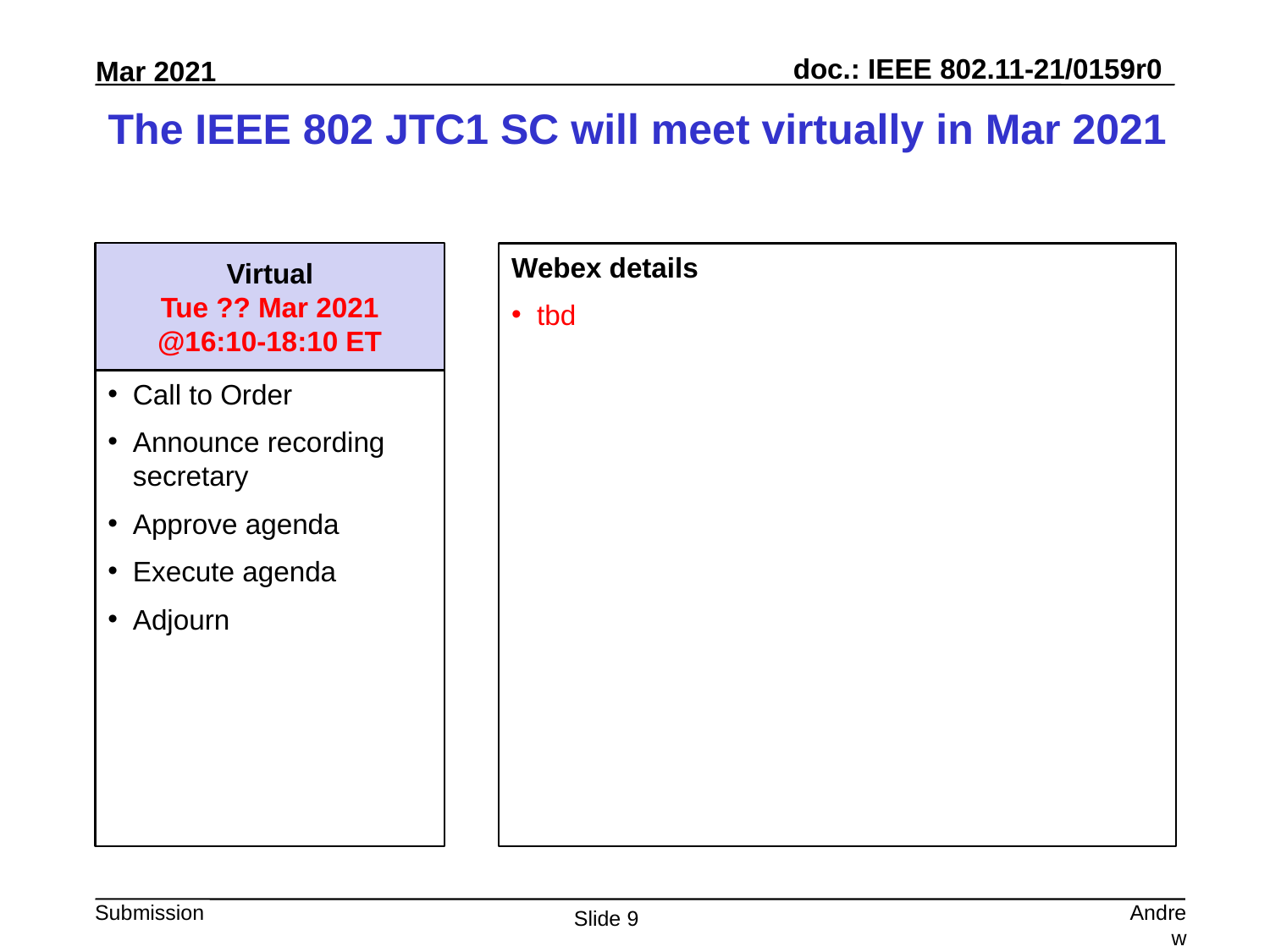

# The IEEE 802 JTC1 SC will meet virtually in Mar 2021
Virtual
Tue ?? Mar 2021
@16:10-18:10 ET
Webex details
tbd

Call to Order
Announce recording secretary
Approve agenda
Execute agenda
Adjourn
Andrew Myles, Cisco
Slide 9